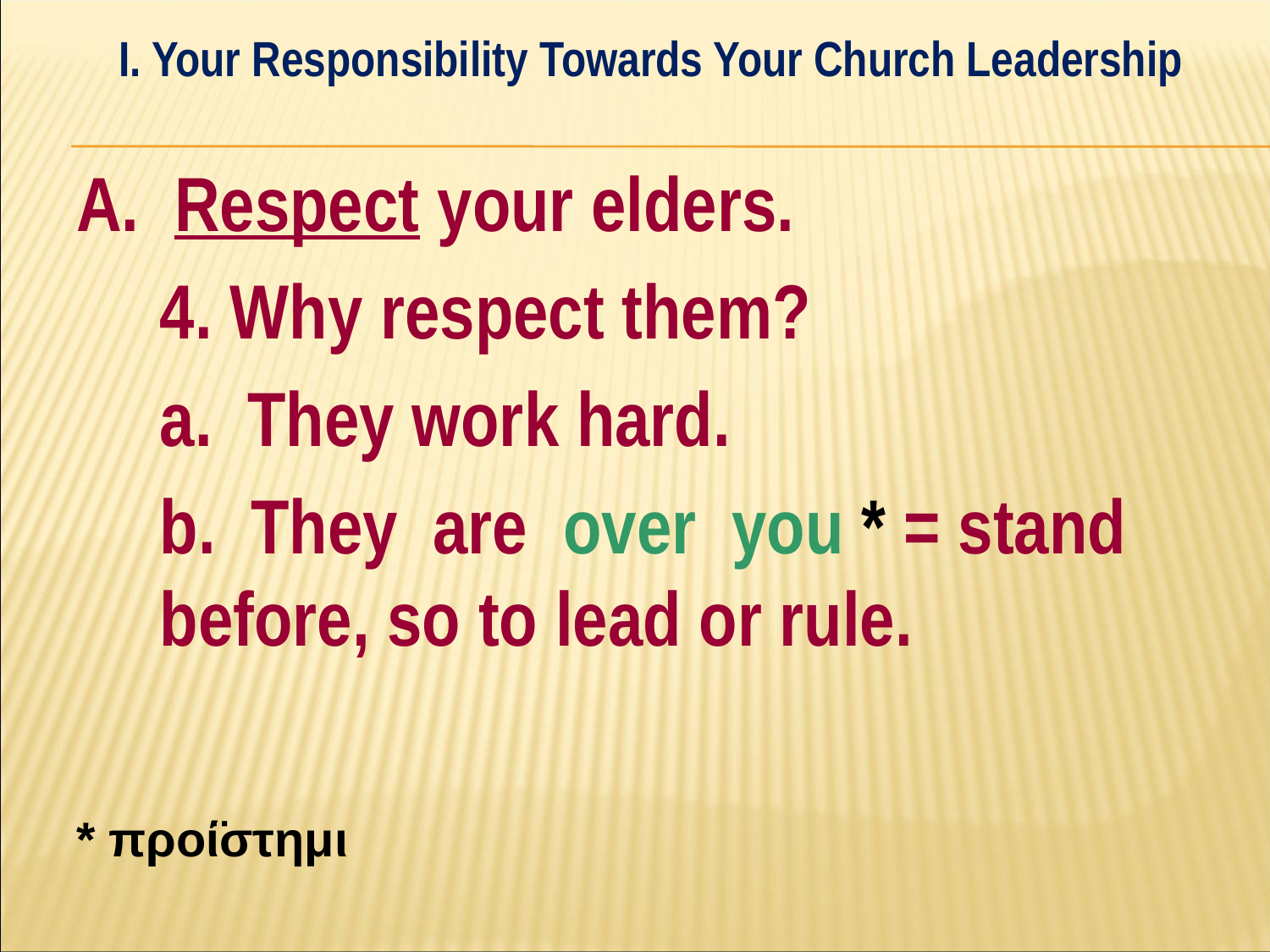

I. Your Responsibility Towards Your Church Leadership
#
A.  Respect your elders.
	4. Why respect them?
		a.  They work hard.
		b.  They  are  over  you * = stand 		before, so to lead or rule.

* προί̈στημι